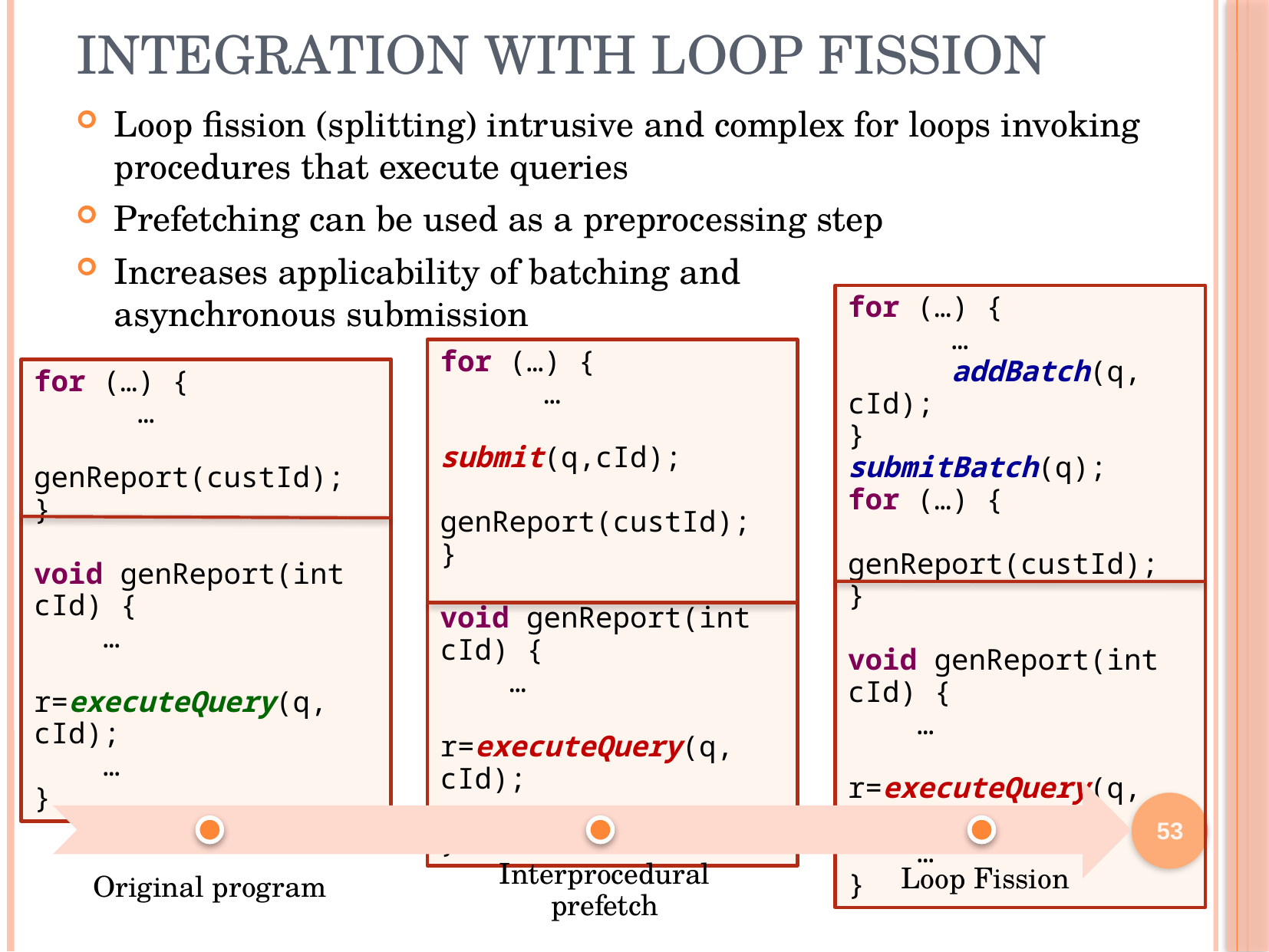

# Integration with loop fission
Loop fission (splitting) intrusive and complex for loops invoking procedures that execute queries
Prefetching can be used as a preprocessing step
Increases applicability of batching and
asynchronous submission
for (…) {
      …
      addBatch(q, cId);
}
submitBatch(q);
for (…) {
      genReport(custId);
}

void genReport(int cId) {
    …
    r=executeQuery(q, cId);
    …
}
for (…) {
      …
      submit(q,cId);
      genReport(custId);
}

void genReport(int cId) {
    …
    r=executeQuery(q, cId);
    …
}
for (…) {
      …
      genReport(custId);
}

void genReport(int cId) {
    …
    r=executeQuery(q, cId);
    …
}
Original program
Interprocedural prefetch
Loop Fission
53